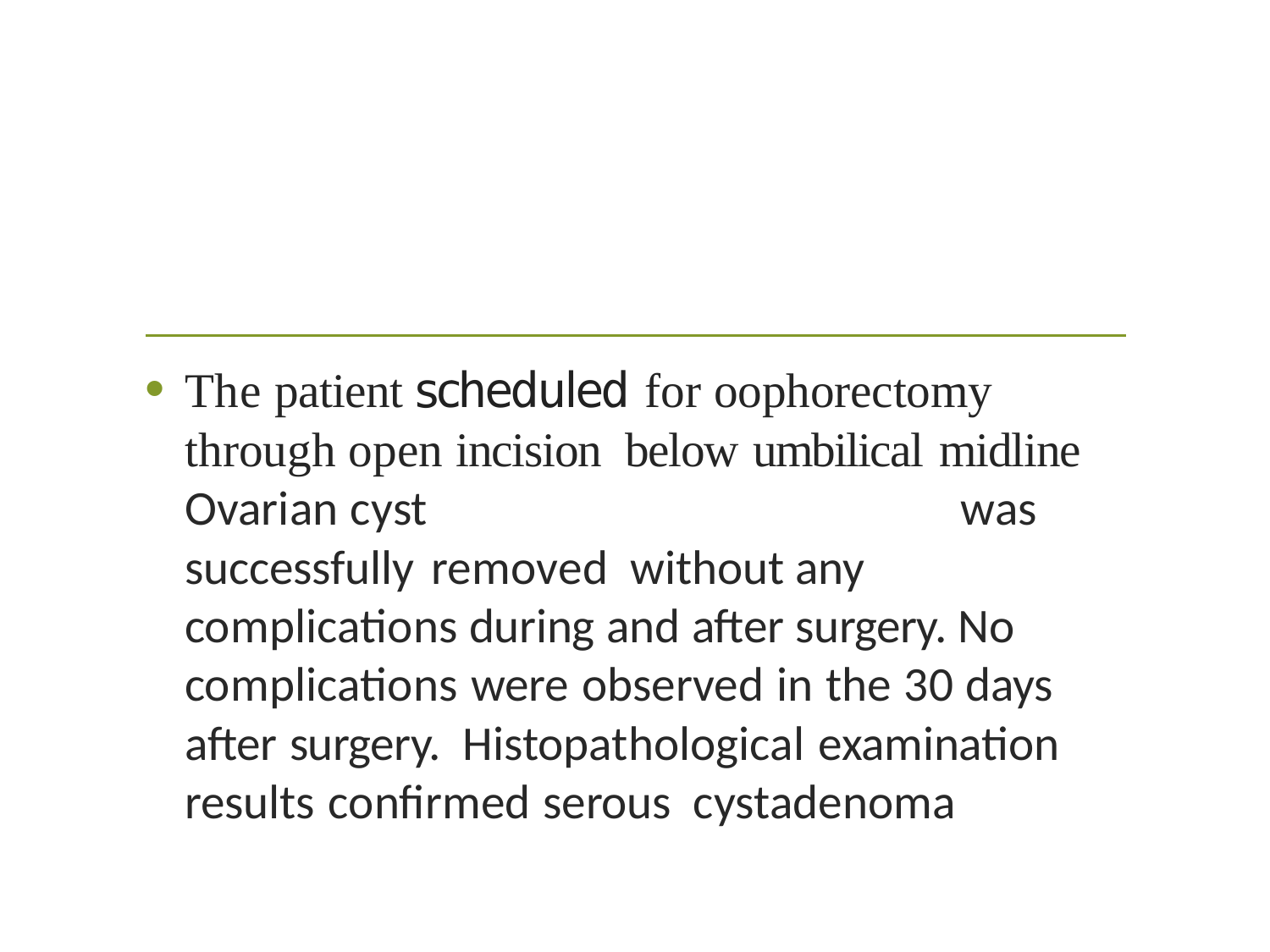

The patient scheduled for oophorectomy through open incision  below umbilical midline Ovarian cyst	was successfully removed  without any complications during and after surgery. No  complications were observed in the 30 days after surgery.  Histopathological examination results confirmed serous  cystadenoma